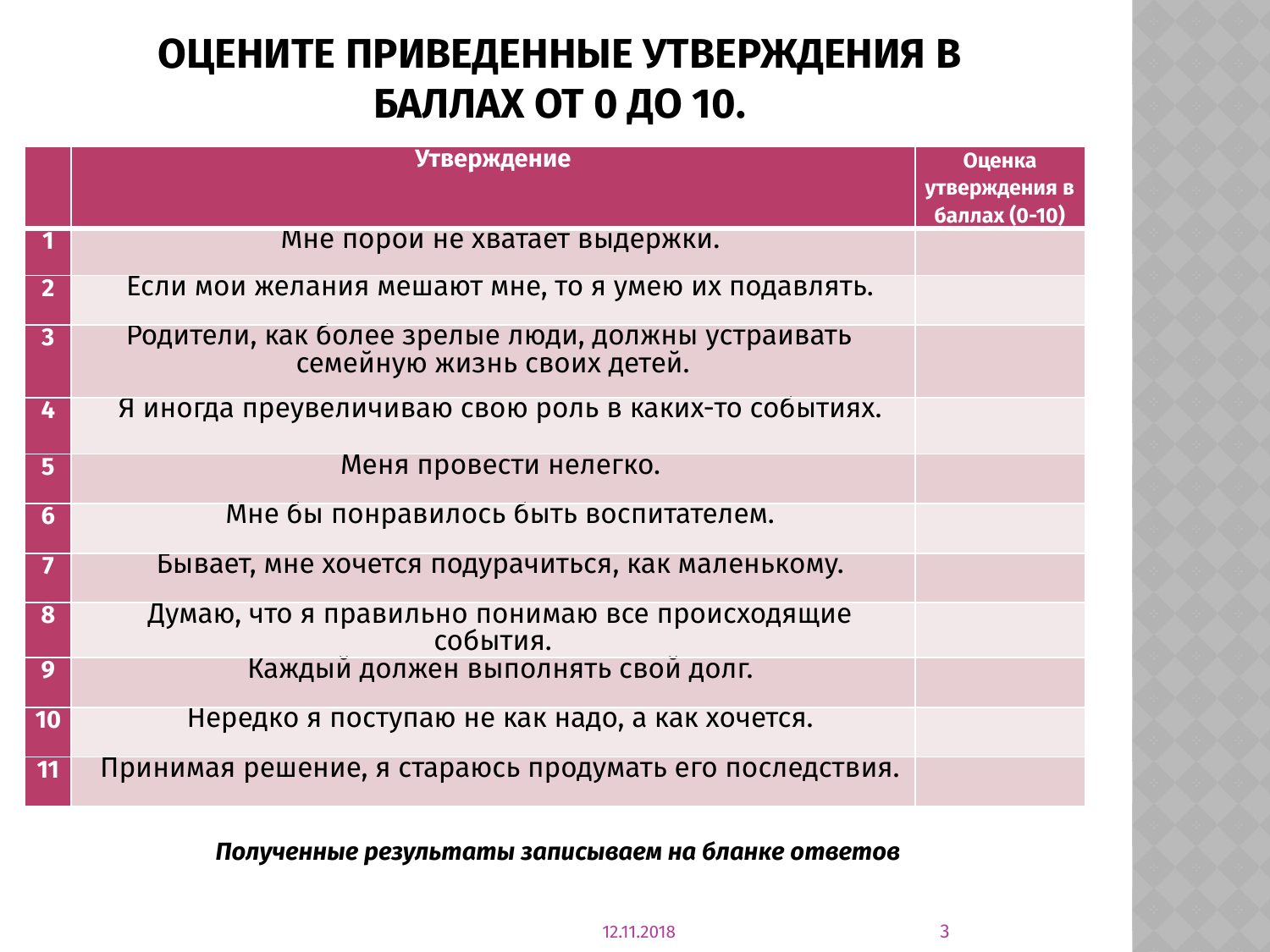

# оцените приведенные утверждения в баллах от 0 до 10.
|  | Утверждение | Оценка утверждения в баллах (0-10) |
| --- | --- | --- |
| 1 | Мне порой не хватает выдержки. |  |
| 2 | Если мои желания мешают мне, то я умею их подавлять. |  |
| 3 | Родители, как более зрелые люди, должны устраивать семейную жизнь своих детей. |  |
| 4 | Я иногда преувеличиваю свою роль в каких-то событиях. |  |
| 5 | Меня провести нелегко. |  |
| 6 | Мне бы понравилось быть воспитателем. |  |
| 7 | Бывает, мне хочется подурачиться, как маленькому. |  |
| 8 | Думаю, что я правильно понимаю все происходящие события. |  |
| 9 | Каждый должен выполнять свой долг. |  |
| 10 | Нередко я поступаю не как надо, а как хочется. |  |
| 11 | Принимая решение, я стараюсь продумать его последствия. |  |

Полученные результаты записываем на бланке ответов
3
12.11.2018